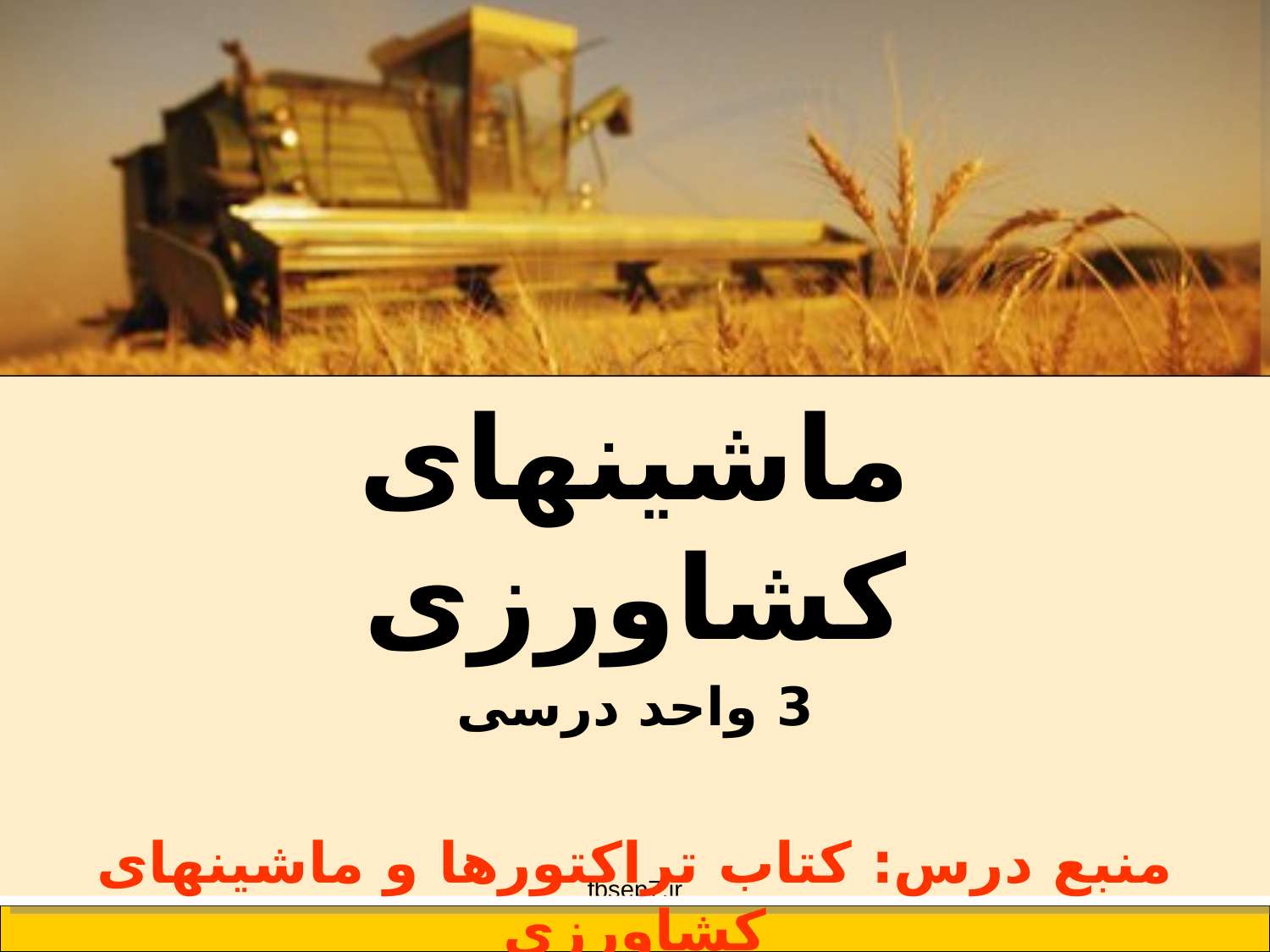

ماشینهای کشاورزی
3 واحد درسی

منبع درس: کتاب تراکتورها و ماشینهای کشاورزی
مولف: مهندس منصوری راد
fbsep7.ir